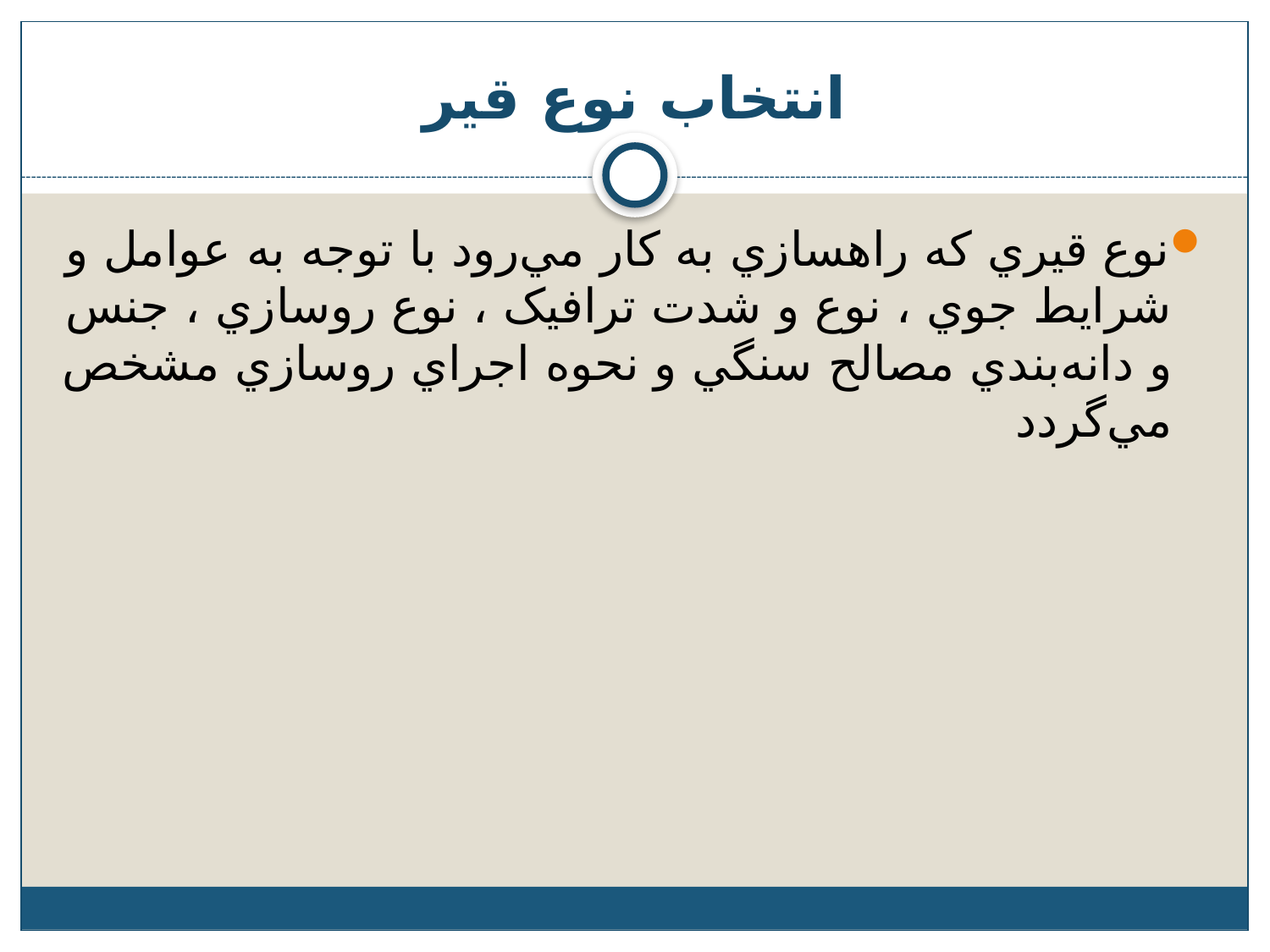

# انتخاب نوع قير
نوع قيري که راهسازي به کار مي‌رود با توجه به عوامل و شرايط جوي ، نوع و شدت ترافيک ، نوع روسازي ، جنس و دانه‌بندي مصالح سنگي و نحوه اجراي روسازي مشخص مي‌گردد